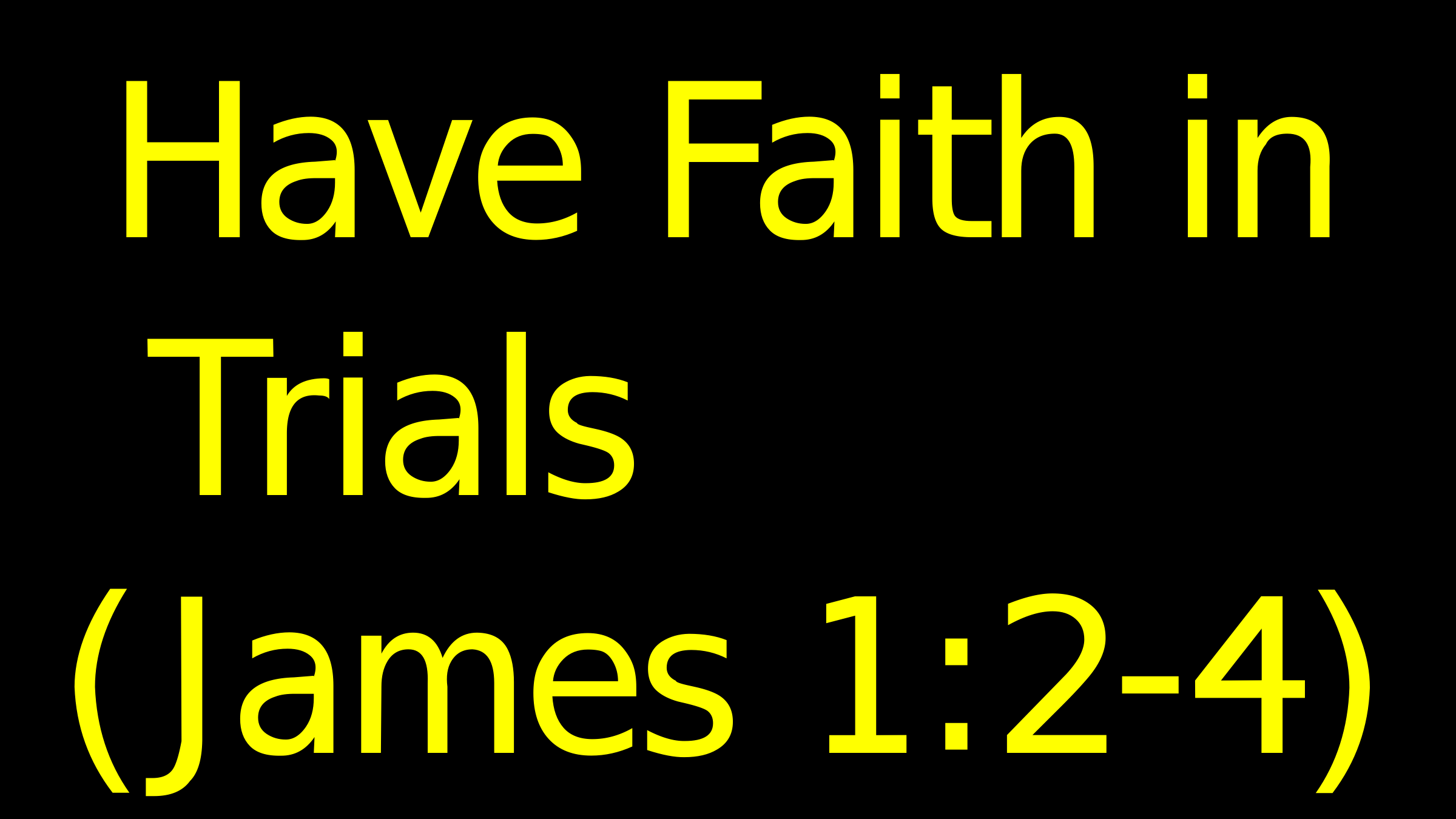

# Have Faith in Trials           (James 1:2-4)